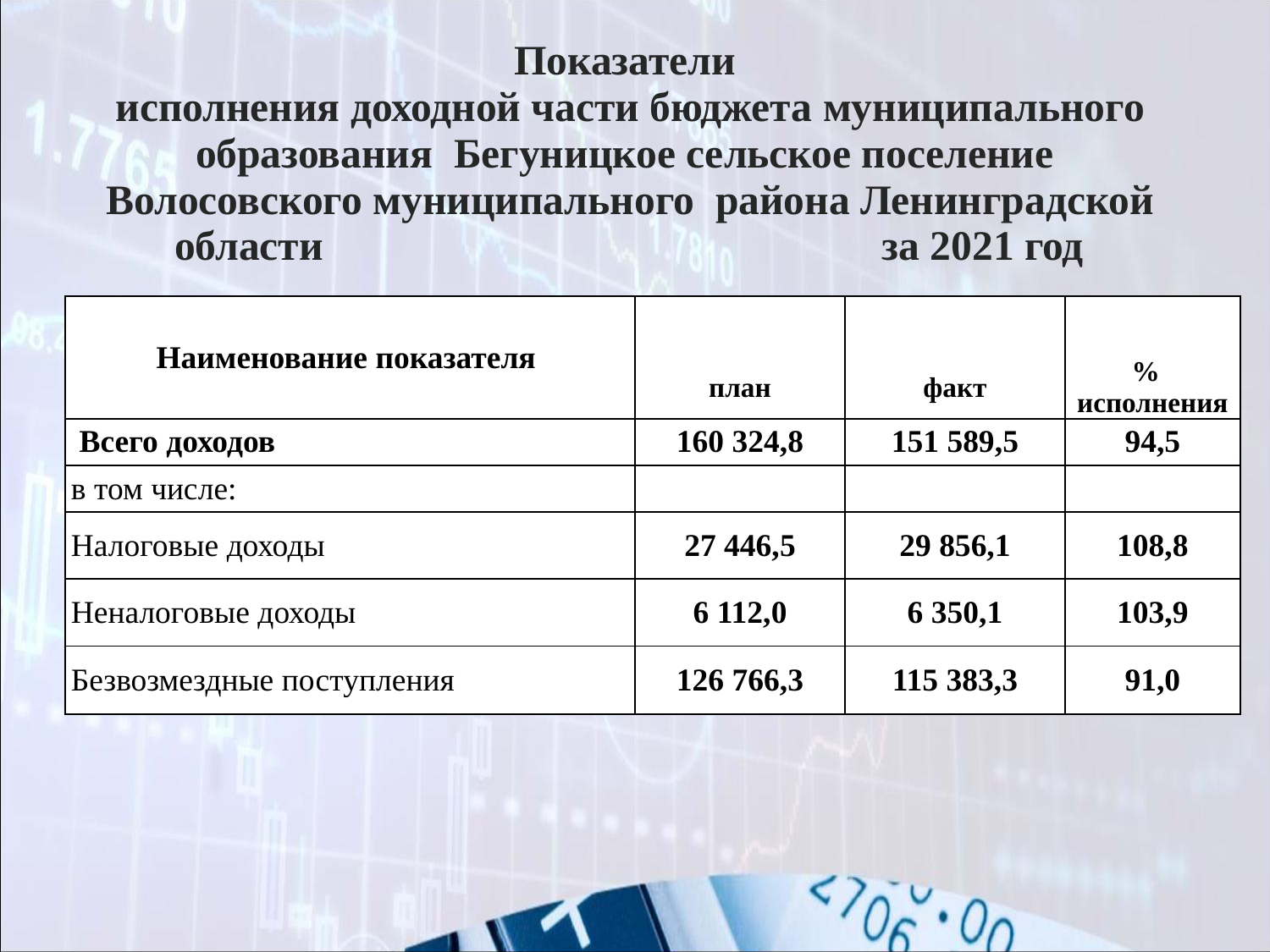

Показатели
исполнения доходной части бюджета муниципального образования  Бегуницкое сельское поселение
Волосовского муниципального  района Ленинградской области                                                     за 2021 год
| Наименование показателя |  |  |  |
| --- | --- | --- | --- |
|  | план | факт | % исполнения |
| Всего доходов | 160 324,8 | 151 589,5 | 94,5 |
| в том числе: |  |  |  |
| Налоговые доходы | 27 446,5 | 29 856,1 | 108,8 |
| Неналоговые доходы | 6 112,0 | 6 350,1 | 103,9 |
| Безвозмездные поступления | 126 766,3 | 115 383,3 | 91,0 |